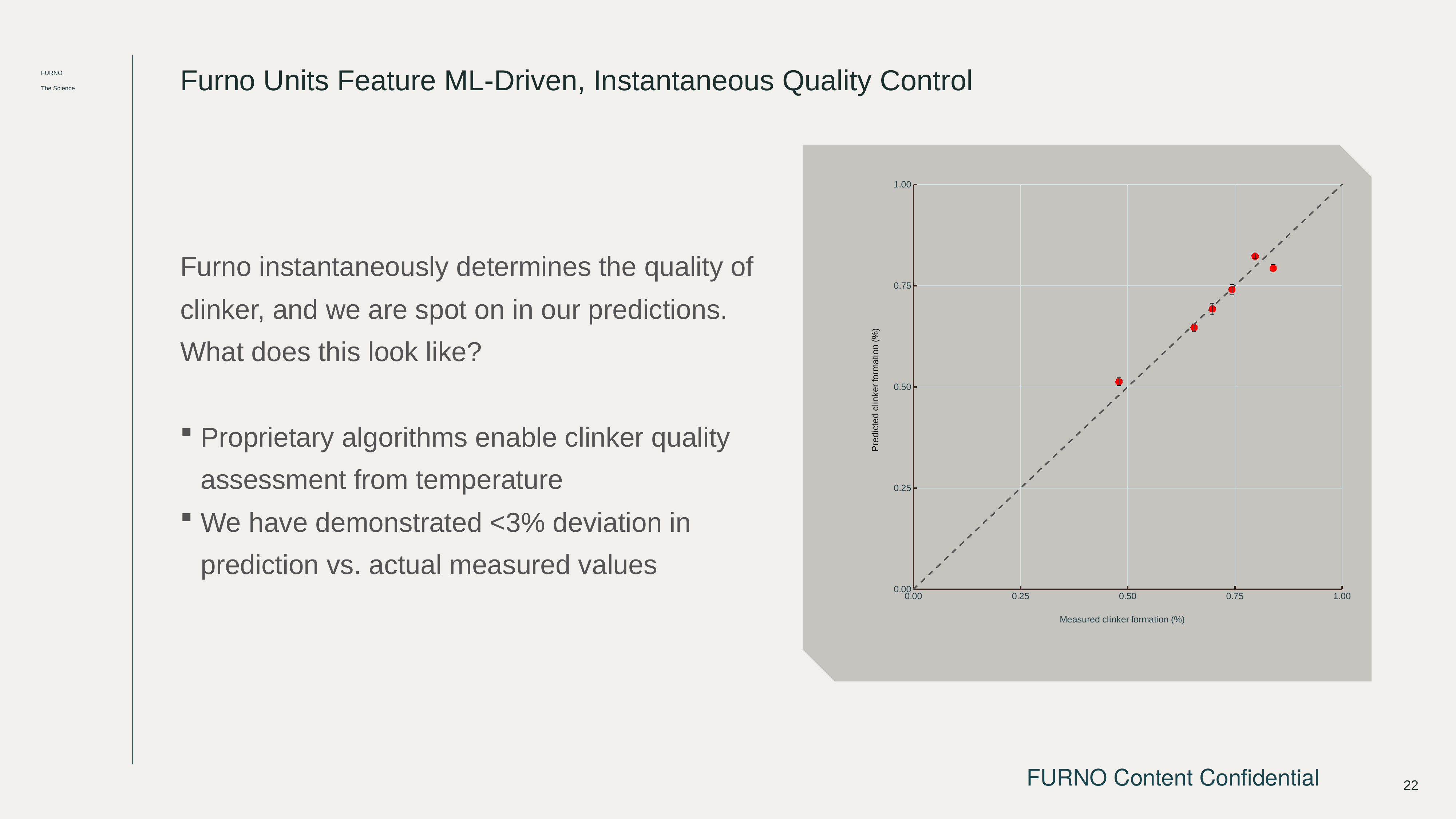

Furno Units Feature ML-Driven, Instantaneous Quality Control

FURNO

The Science

### Chart

| Category | Series1 | Series2 |
|---|---|---|
Furno instantaneously determines the quality of clinker, and we are spot on in our predictions. What does this look like?

Proprietary algorithms enable clinker quality assessment from temperature
We have demonstrated <3% deviation in prediction vs. actual measured values
FURNO Content Confidential
22